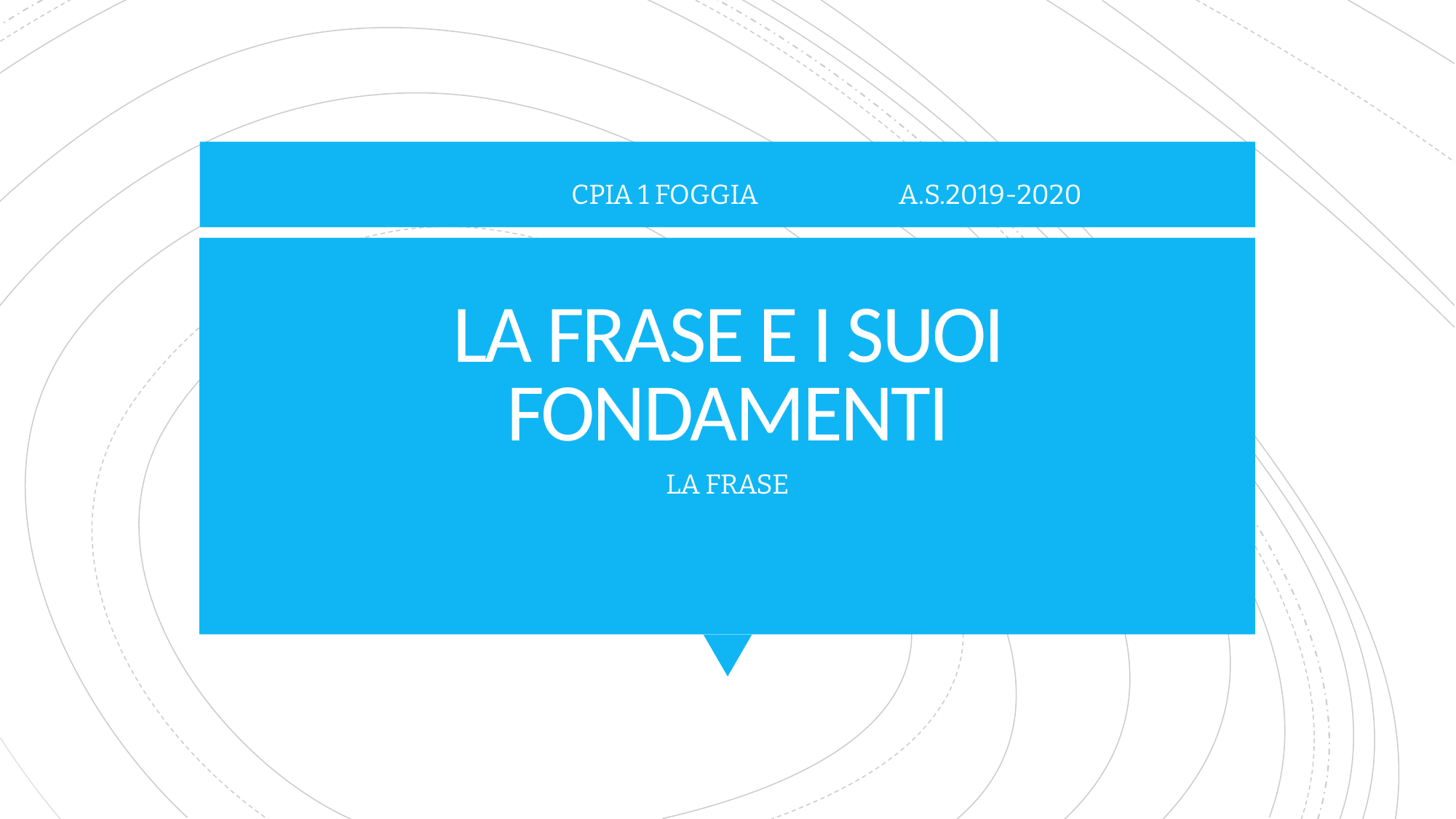

CPIA 1 FOGGIA 		A.S.2019-2020
# LA FRASE E I SUOI FONDAMENTI
LA FRASE